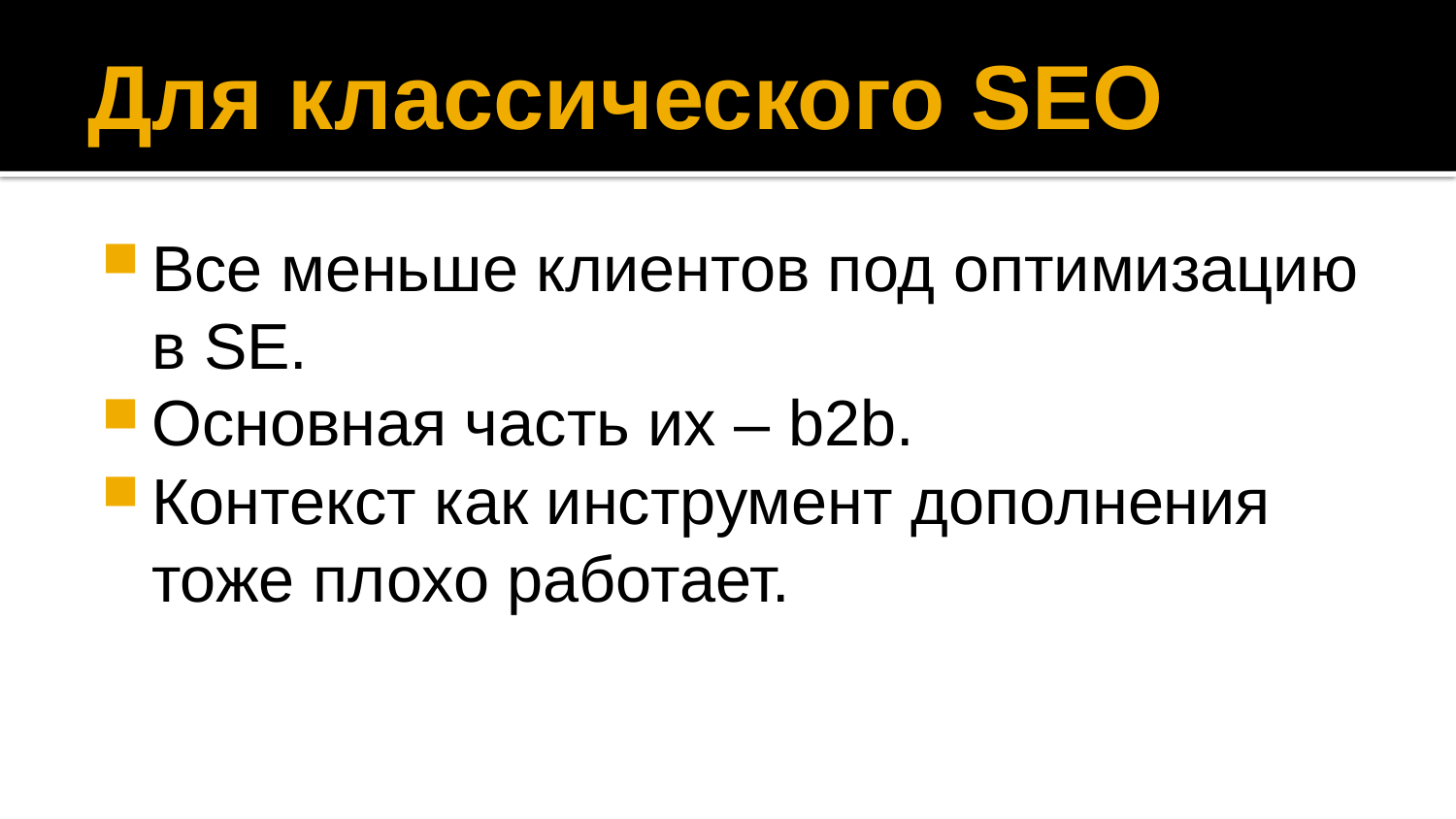

# Для классического SEO
Все меньше клиентов под оптимизацию в SE.
Основная часть их – b2b.
Контекст как инструмент дополнения тоже плохо работает.